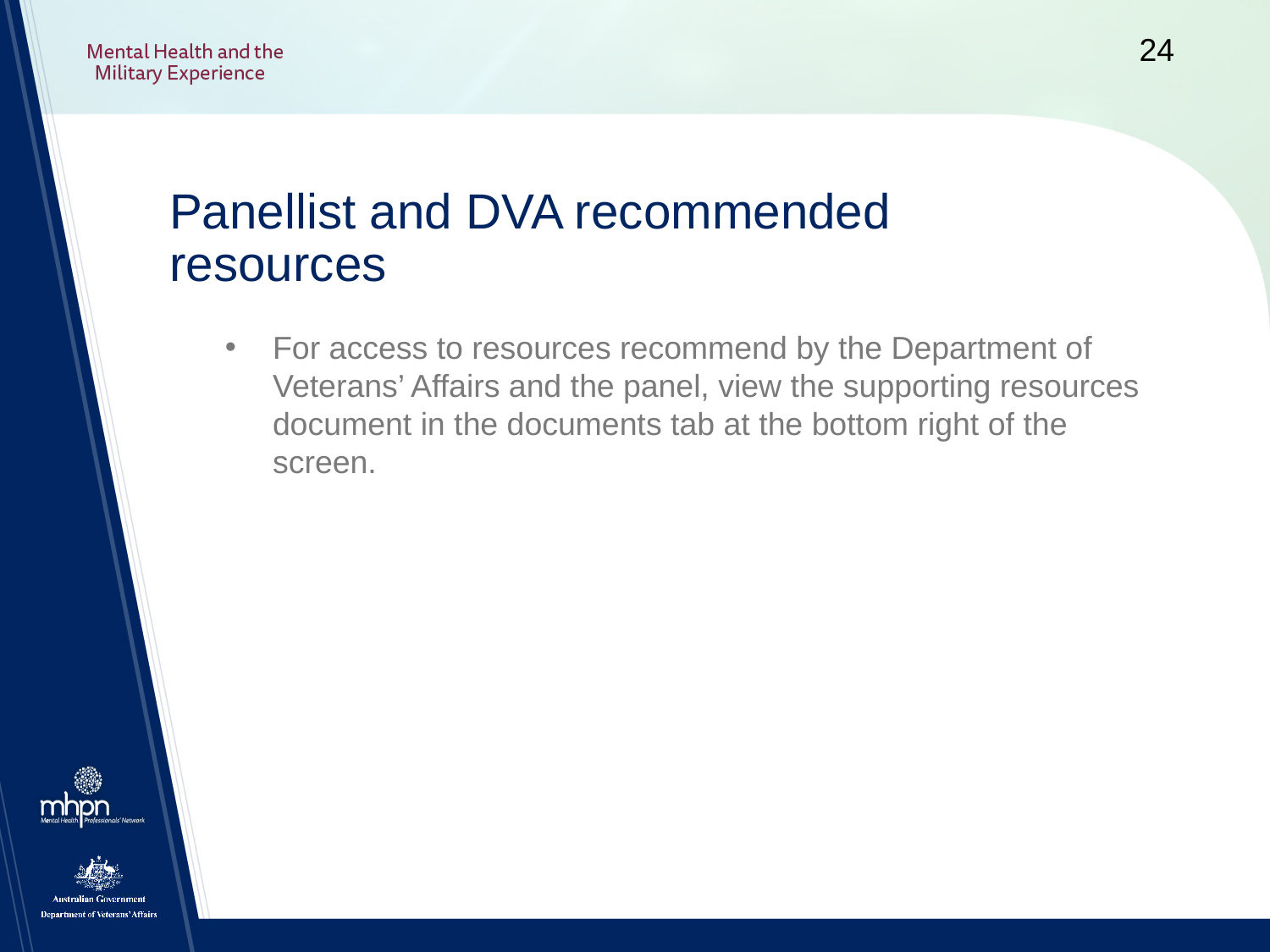

# Panellist and DVA recommended resources

For access to resources recommend by the Department of Veterans’ Affairs and the panel, view the supporting resources document in the documents tab at the bottom right of the screen.